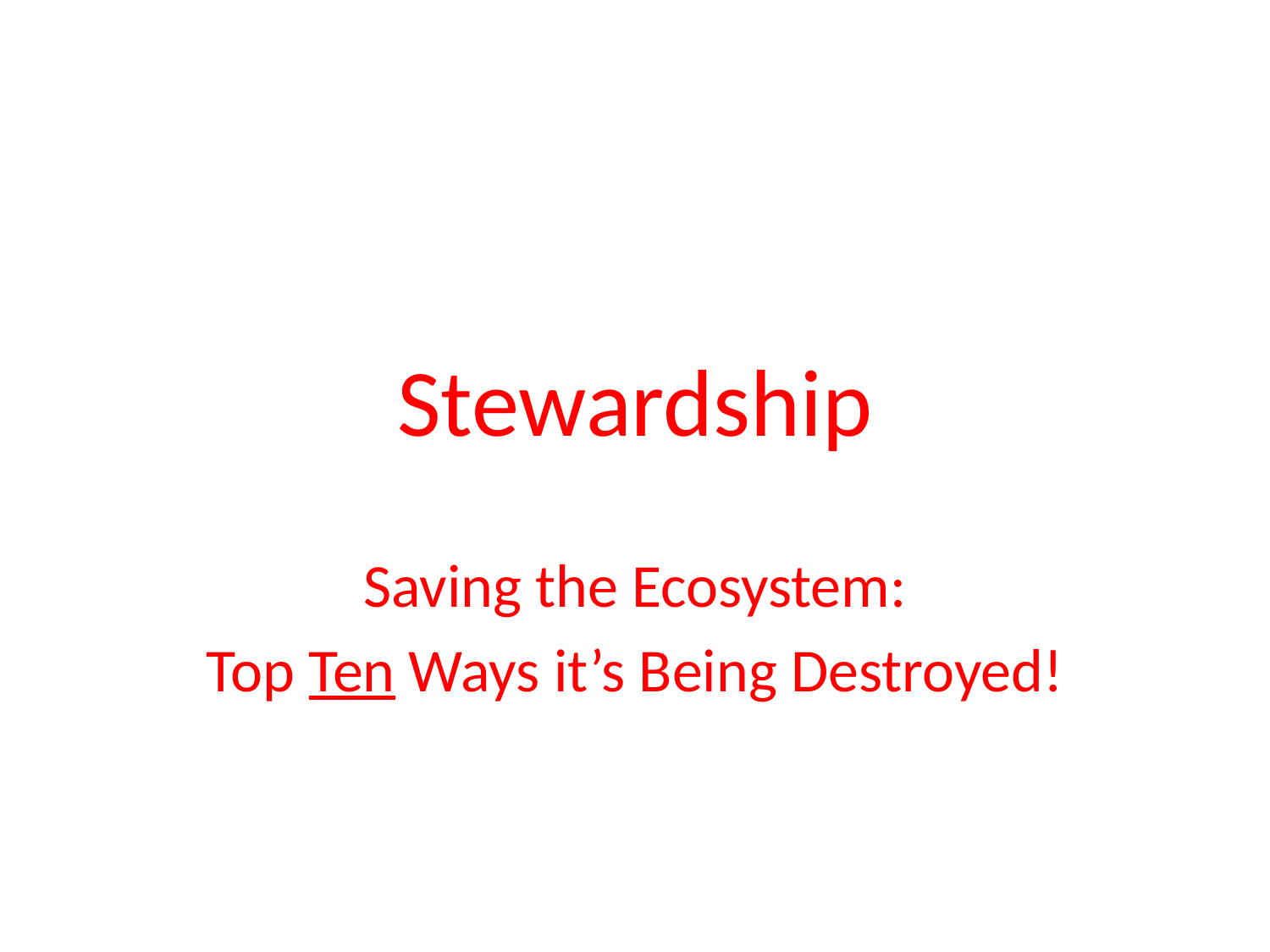

# Stewardship
Saving the Ecosystem:
Top Ten Ways it’s Being Destroyed!